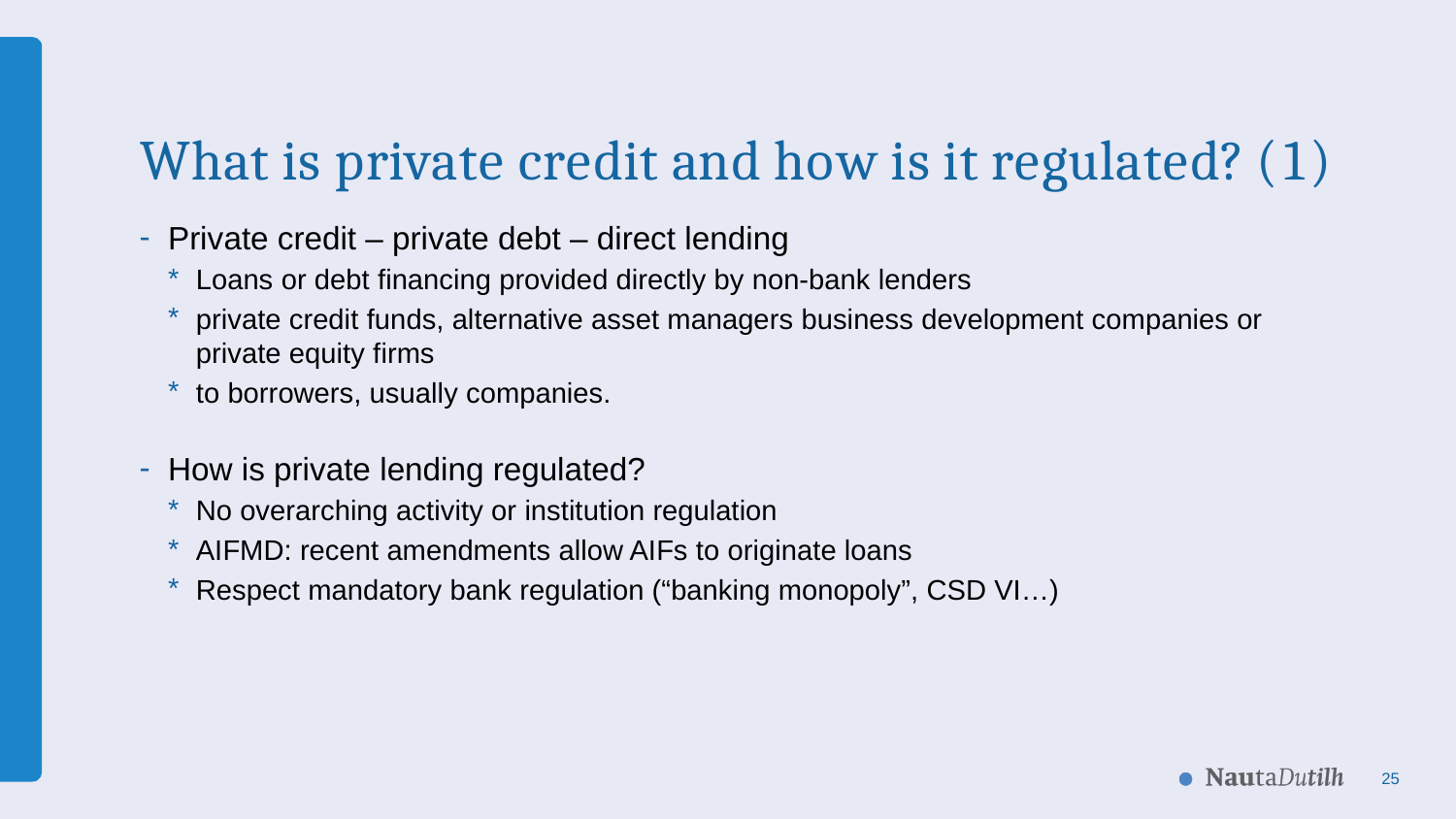

# What is private credit and how is it regulated? (1)
Private credit – private debt – direct lending
Loans or debt financing provided directly by non-bank lenders
private credit funds, alternative asset managers business development companies or private equity firms
to borrowers, usually companies.

How is private lending regulated?
No overarching activity or institution regulation
AIFMD: recent amendments allow AIFs to originate loans
Respect mandatory bank regulation (“banking monopoly”, CSD VI…)

25